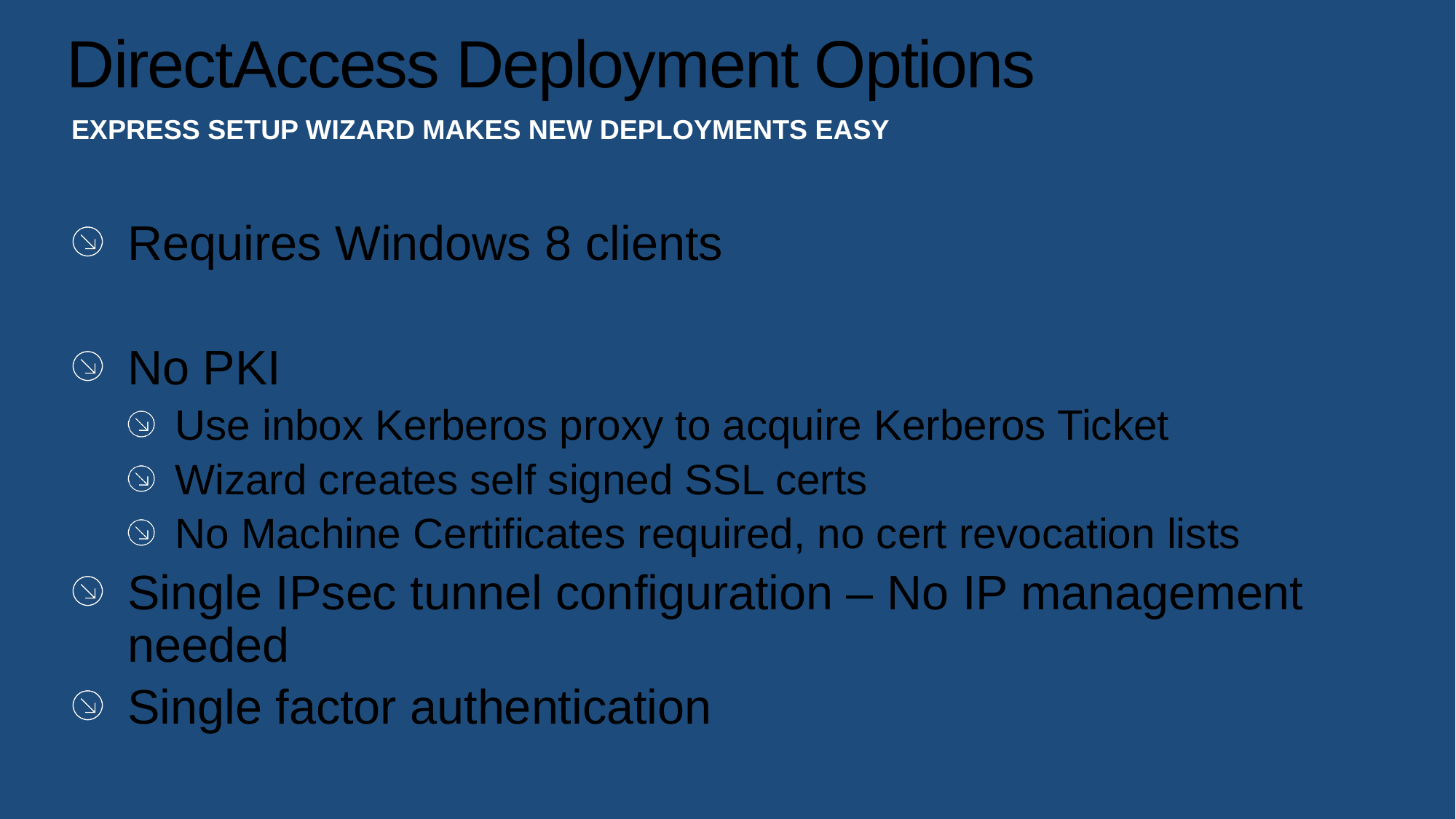

# DirectAccess Deployment Options
Express Setup wizard Makes new deployments easy
Requires Windows 8 clients

No PKI
Use inbox Kerberos proxy to acquire Kerberos Ticket
Wizard creates self signed SSL certs
No Machine Certificates required, no cert revocation lists
Single IPsec tunnel configuration – No IP management needed
Single factor authentication